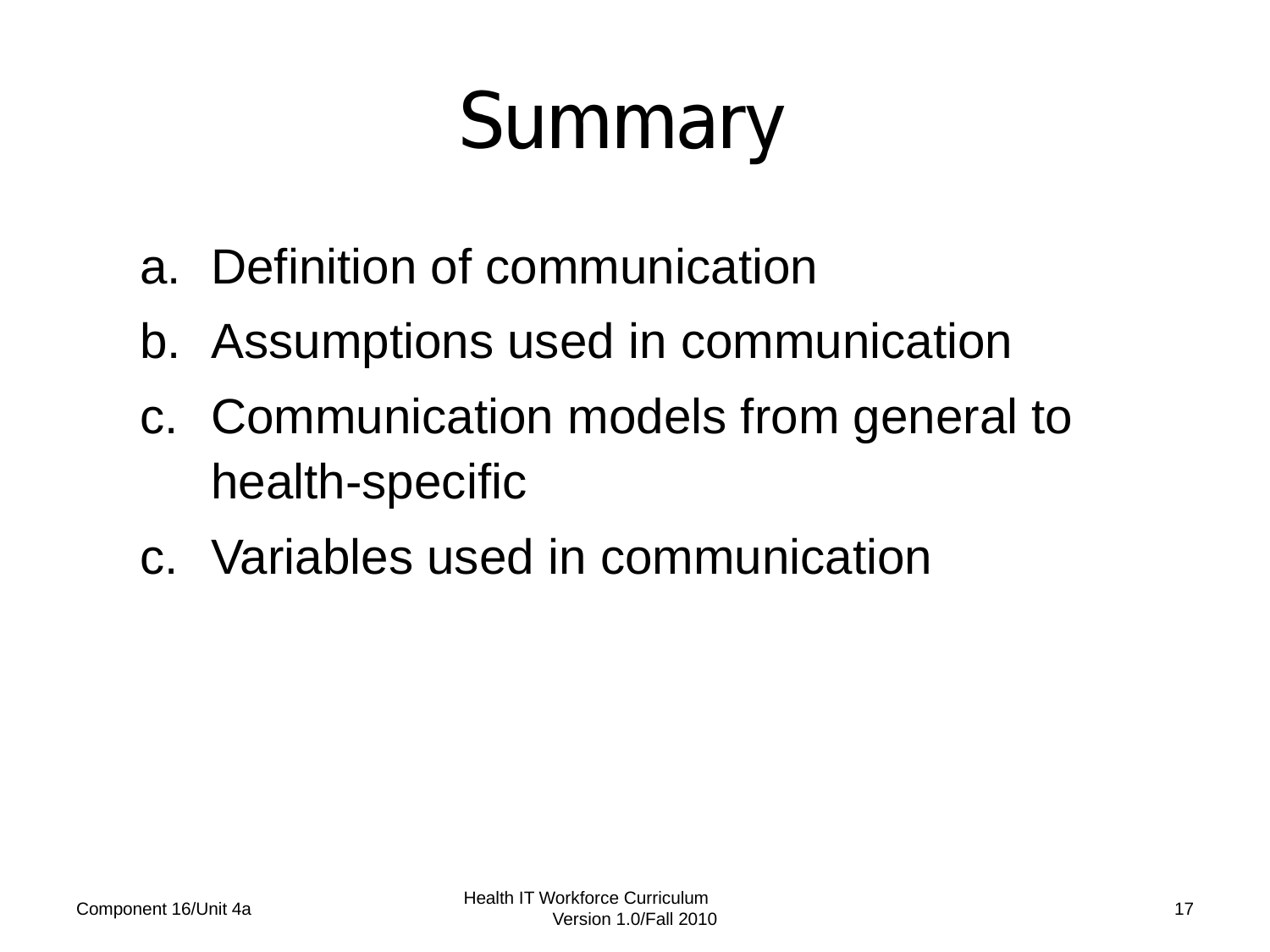

# Summary
Definition of communication
Assumptions used in communication
Communication models from general to health-specific
Variables used in communication

Component 16/Unit 4a
Health IT Workforce Curriculum                     Version 1.0/Fall 2010
17